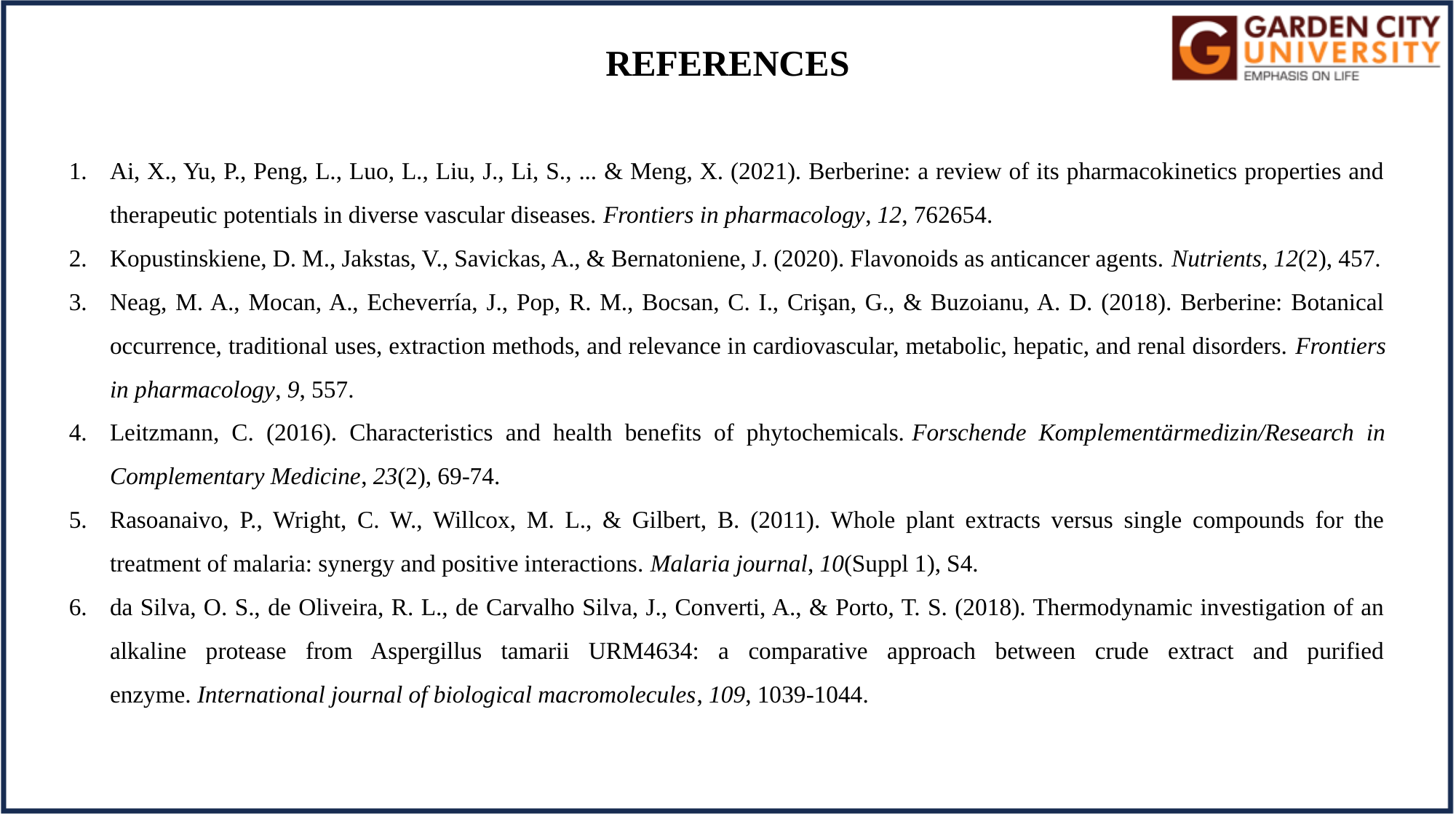

REFERENCES
Ai, X., Yu, P., Peng, L., Luo, L., Liu, J., Li, S., ... & Meng, X. (2021). Berberine: a review of its pharmacokinetics properties and therapeutic potentials in diverse vascular diseases. Frontiers in pharmacology, 12, 762654.
Kopustinskiene, D. M., Jakstas, V., Savickas, A., & Bernatoniene, J. (2020). Flavonoids as anticancer agents. Nutrients, 12(2), 457.
Neag, M. A., Mocan, A., Echeverría, J., Pop, R. M., Bocsan, C. I., Crişan, G., & Buzoianu, A. D. (2018). Berberine: Botanical occurrence, traditional uses, extraction methods, and relevance in cardiovascular, metabolic, hepatic, and renal disorders. Frontiers in pharmacology, 9, 557.
Leitzmann, C. (2016). Characteristics and health benefits of phytochemicals. Forschende Komplementärmedizin/Research in Complementary Medicine, 23(2), 69-74.
Rasoanaivo, P., Wright, C. W., Willcox, M. L., & Gilbert, B. (2011). Whole plant extracts versus single compounds for the treatment of malaria: synergy and positive interactions. Malaria journal, 10(Suppl 1), S4.
da Silva, O. S., de Oliveira, R. L., de Carvalho Silva, J., Converti, A., & Porto, T. S. (2018). Thermodynamic investigation of an alkaline protease from Aspergillus tamarii URM4634: a comparative approach between crude extract and purified enzyme. International journal of biological macromolecules, 109, 1039-1044.